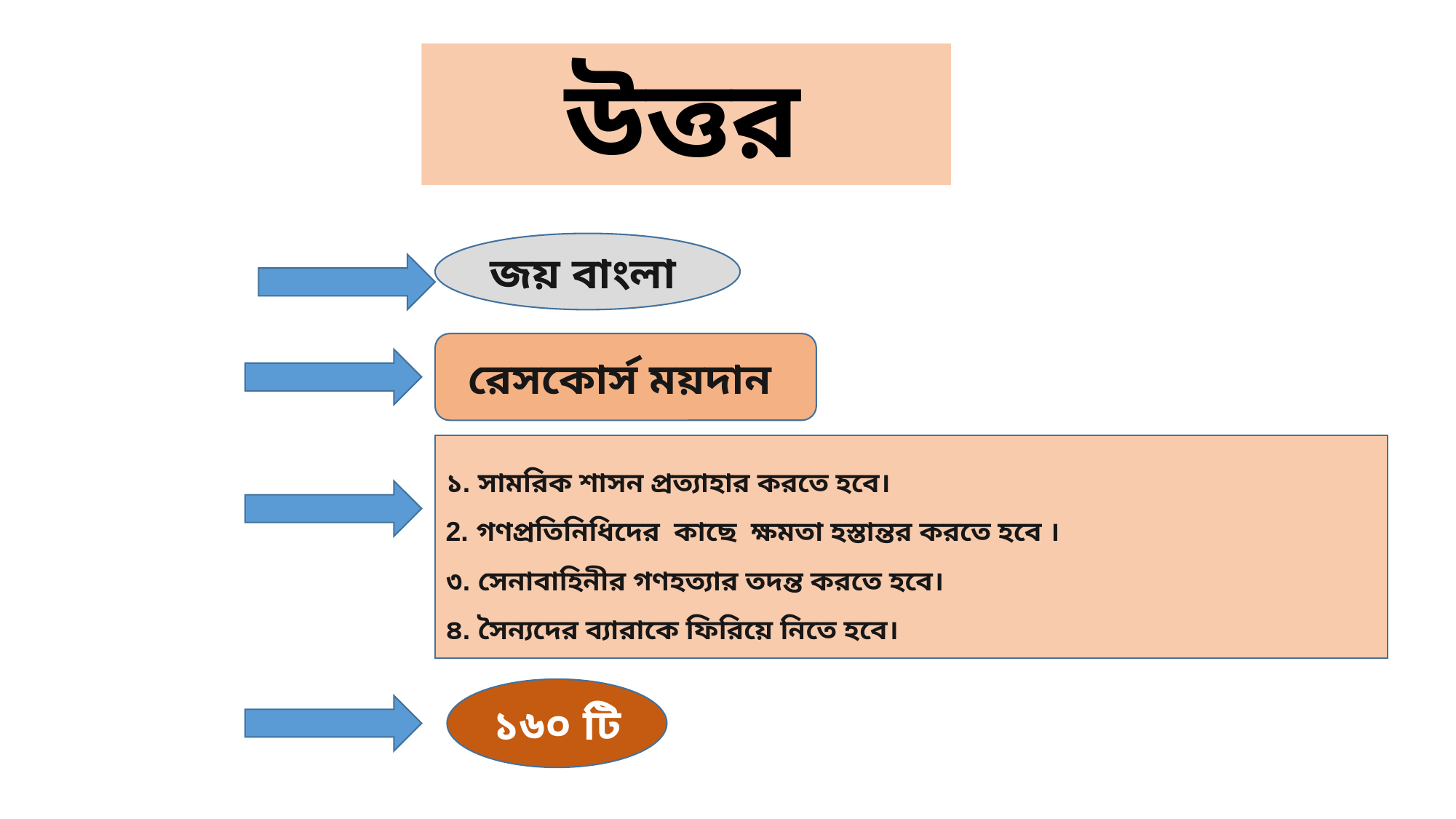

উত্তর
জয় বাংলা

রেসকোর্স ময়দান

১. সামরিক শাসন প্রত্যাহার করতে হবে।
2. গণপ্রতিনিধিদের  কাছে  ক্ষমতা হস্তান্তর করতে হবে ।
৩. সেনাবাহিনীর গণহত্যার তদন্ত করতে হবে।
৪. সৈন্যদের ব্যারাকে ফিরিয়ে নিতে হবে।

১৬০ টি